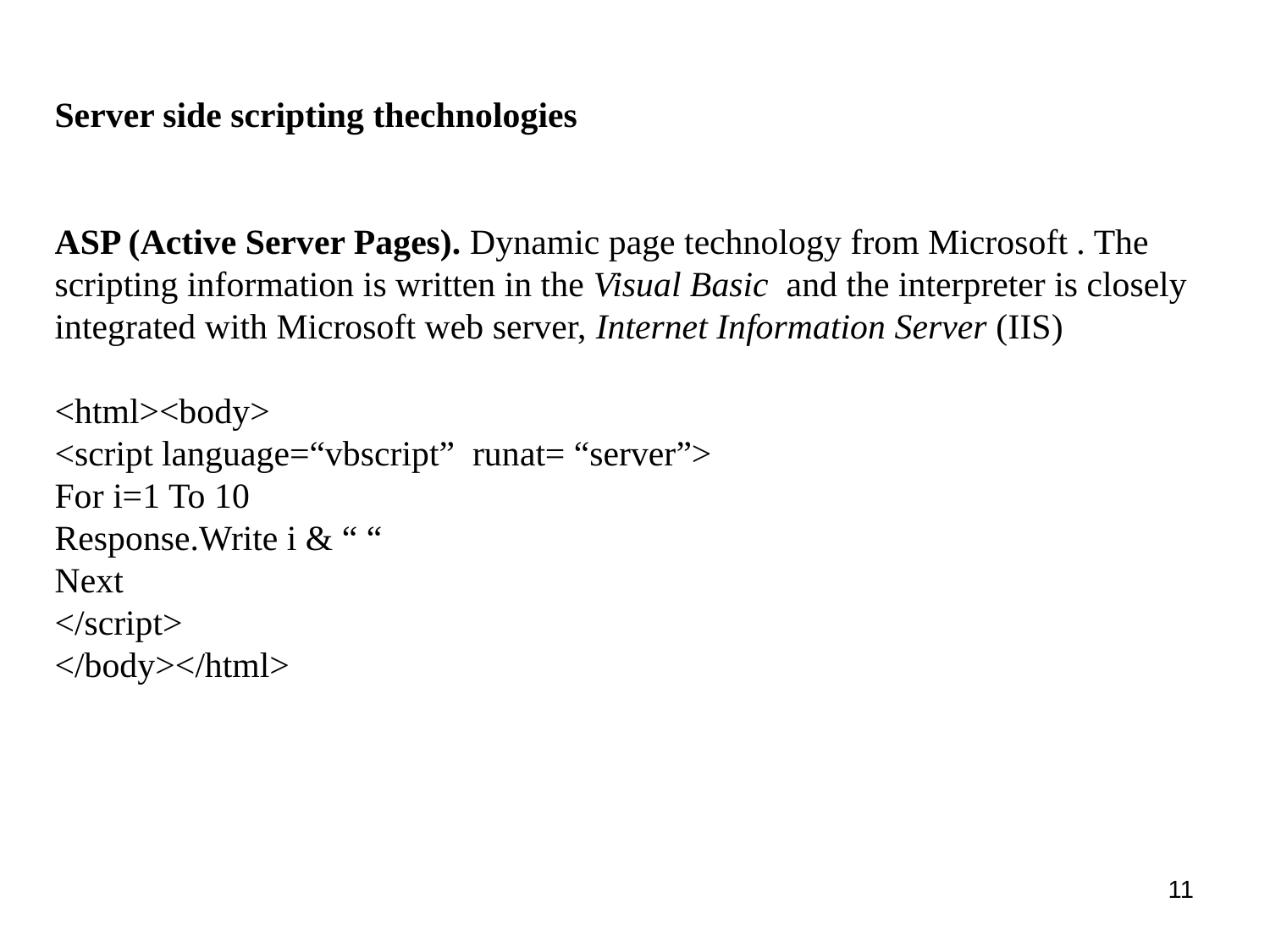

Server side scripting thechnologies

ASP (Active Server Pages). Dynamic page technology from Microsoft . The scripting information is written in the Visual Basic  and the interpreter is closely integrated with Microsoft web server, Internet Information Server (IIS)

<html><body>
<script language=“vbscript”  runat= “server”>
For i=1 To 10
Response.Write i & “ “
Next
</script>
</body></html>

11